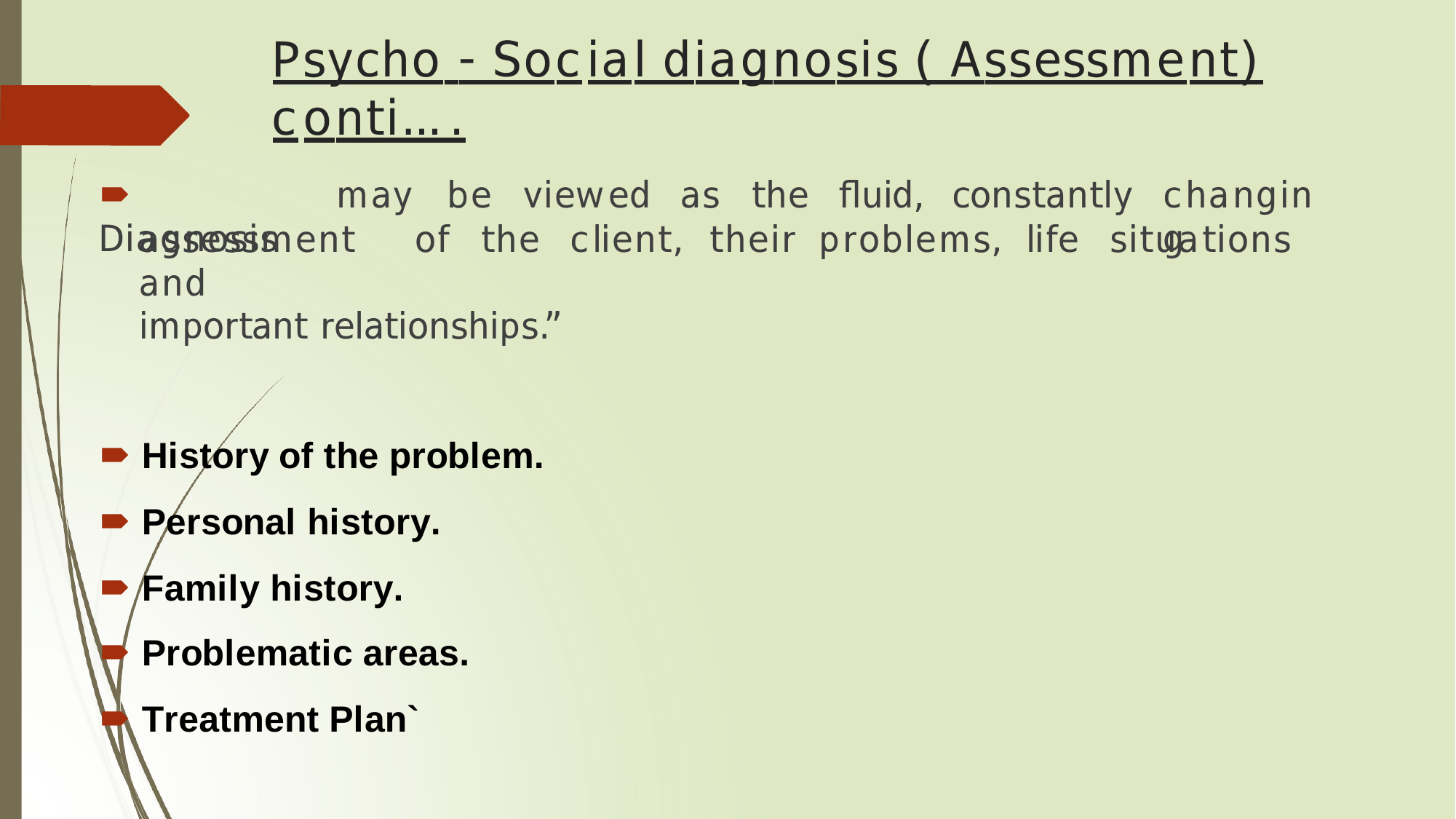

# Psycho - Social diagnosis ( Assessment) conti….
🠶 Diagnosis
may	be	viewed
as	the	fluid,	constantly
changing
assessment	of	the	client,	their	problems,	life	situations	and
important relationships.”

🠶 History of the problem.
🠶 Personal history.
🠶 Family history.
🠶 Problematic areas.
🠶 Treatment Plan`